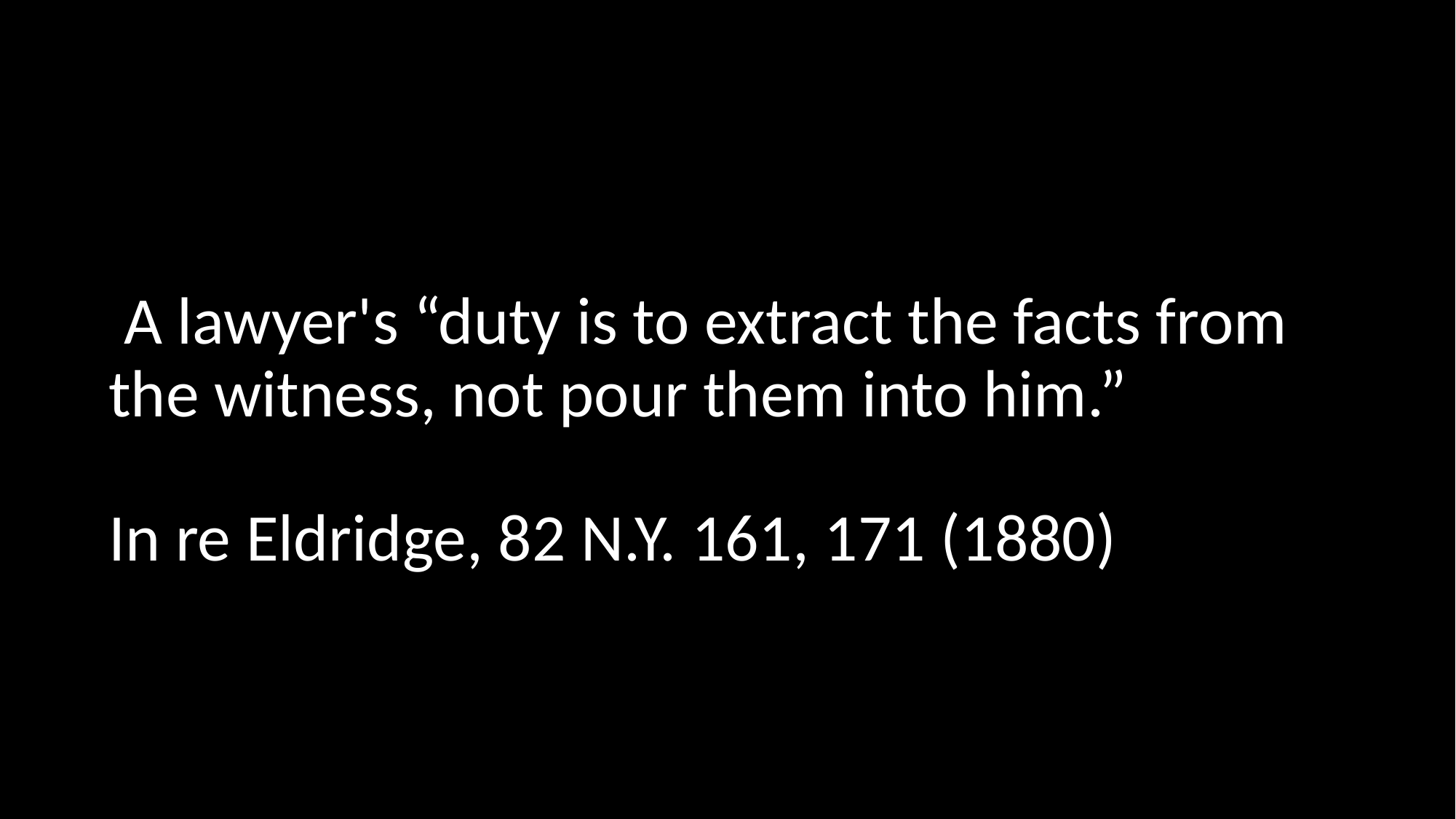

# A lawyer's “duty is to extract the facts from the witness, not pour them into him.”  In re Eldridge, 82 N.Y. 161, 171 (1880)